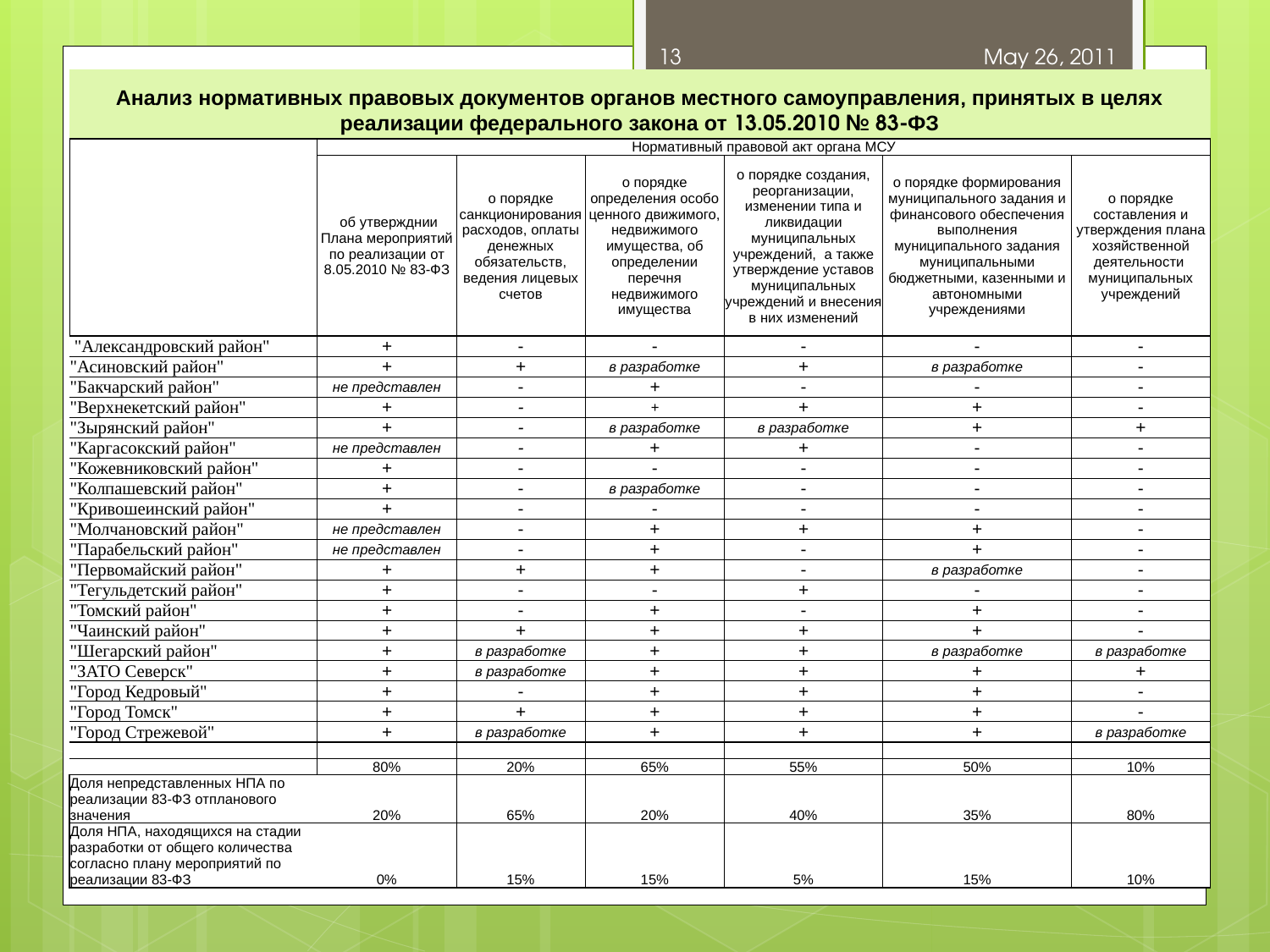

13
May 26, 2011
# Анализ нормативных правовых документов органов местного самоуправления, принятых в целях реализации федерального закона от 13.05.2010 № 83-ФЗ
|  | Нормативный правовой акт органа МСУ |  |  |  |  |  |
| --- | --- | --- | --- | --- | --- | --- |
|  | об утвержднии Плана мероприятий по реализации от 8.05.2010 № 83-ФЗ | о порядке санкционирования расходов, оплаты денежных обязательств, ведения лицевых счетов | о порядке определения особо ценного движимого, недвижимого имущества, об определении перечня недвижимого имущества | о порядке создания, реорганизации, изменении типа и ликвидации муниципальных учреждений, а также утверждение уставов муниципальных учреждений и внесения в них изменений | о порядке формирования муниципального задания и финансового обеспечения выполнения муниципального задания муниципальными бюджетными, казенными и автономными учреждениями | о порядке составления и утверждения плана хозяйственной деятельности муниципальных учреждений |
| "Александровский район" | + | - | - | - | - | - |
| "Асиновский район" | + | + | в разработке | + | в разработке | - |
| "Бакчарский район" | не представлен | - | + | - | - | - |
| "Верхнекетский район" | + | - | + | + | + | - |
| "Зырянский район" | + | - | в разработке | в разработке | + | + |
| "Каргасокский район" | не представлен | - | + | + | - | - |
| "Кожевниковский район" | + | - | - | - | - | - |
| "Колпашевский район" | + | - | в разработке | - | - | - |
| "Кривошеинский район" | + | - | - | - | - | - |
| "Молчановский район" | не представлен | - | + | + | + | - |
| "Парабельский район" | не представлен | - | + | - | + | - |
| "Первомайский район" | + | + | + | - | в разработке | - |
| "Тегульдетский район" | + | - | - | + | - | - |
| "Томский район" | + | - | + | - | + | - |
| "Чаинский район" | + | + | + | + | + | - |
| "Шегарский район" | + | в разработке | + | + | в разработке | в разработке |
| "ЗАТО Северск" | + | в разработке | + | + | + | + |
| "Город Кедровый" | + | - | + | + | + | - |
| "Город Томск" | + | + | + | + | + | - |
| "Город Стрежевой" | + | в разработке | + | + | + | в разработке |
|  |  |  |  |  |  |  |
|  | 80% | 20% | 65% | 55% | 50% | 10% |
| Доля непредставленных НПА по реализации 83-ФЗ отпланового значения | 20% | 65% | 20% | 40% | 35% | 80% |
| Доля НПА, находящихся на стадии разработки от общего количества согласно плану мероприятий по реализации 83-ФЗ | 0% | 15% | 15% | 5% | 15% | 10% |